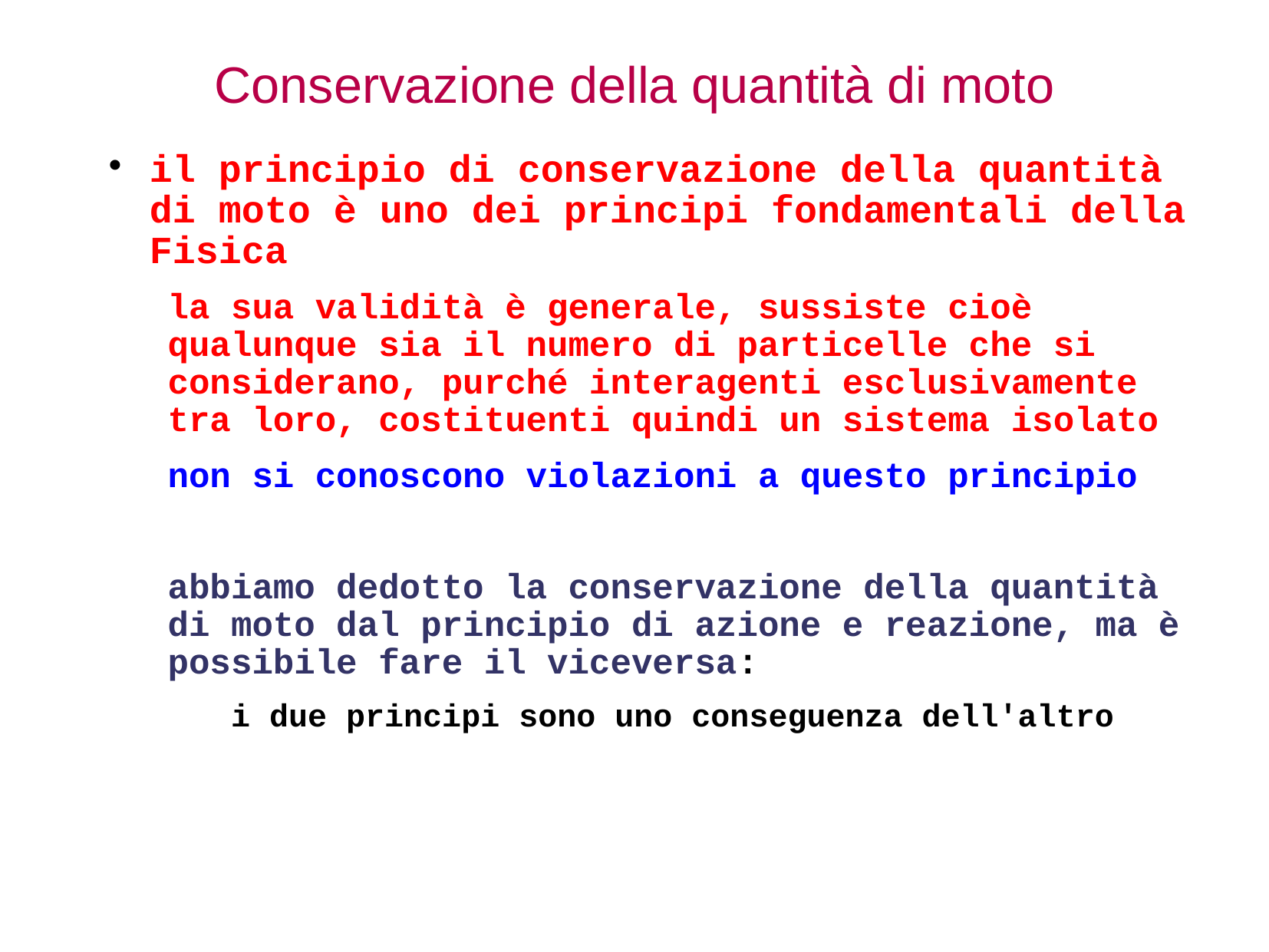

# Conservazione della quantità di moto
il principio di conservazione della quantità di moto è uno dei principi fondamentali della Fisica
la sua validità è generale, sussiste cioè qualunque sia il numero di particelle che si considerano, purché interagenti esclusivamente tra loro, costituenti quindi un sistema isolato
non si conoscono violazioni a questo principio

abbiamo dedotto la conservazione della quantità di moto dal principio di azione e reazione, ma è possibile fare il viceversa:
i due principi sono uno conseguenza dell'altro